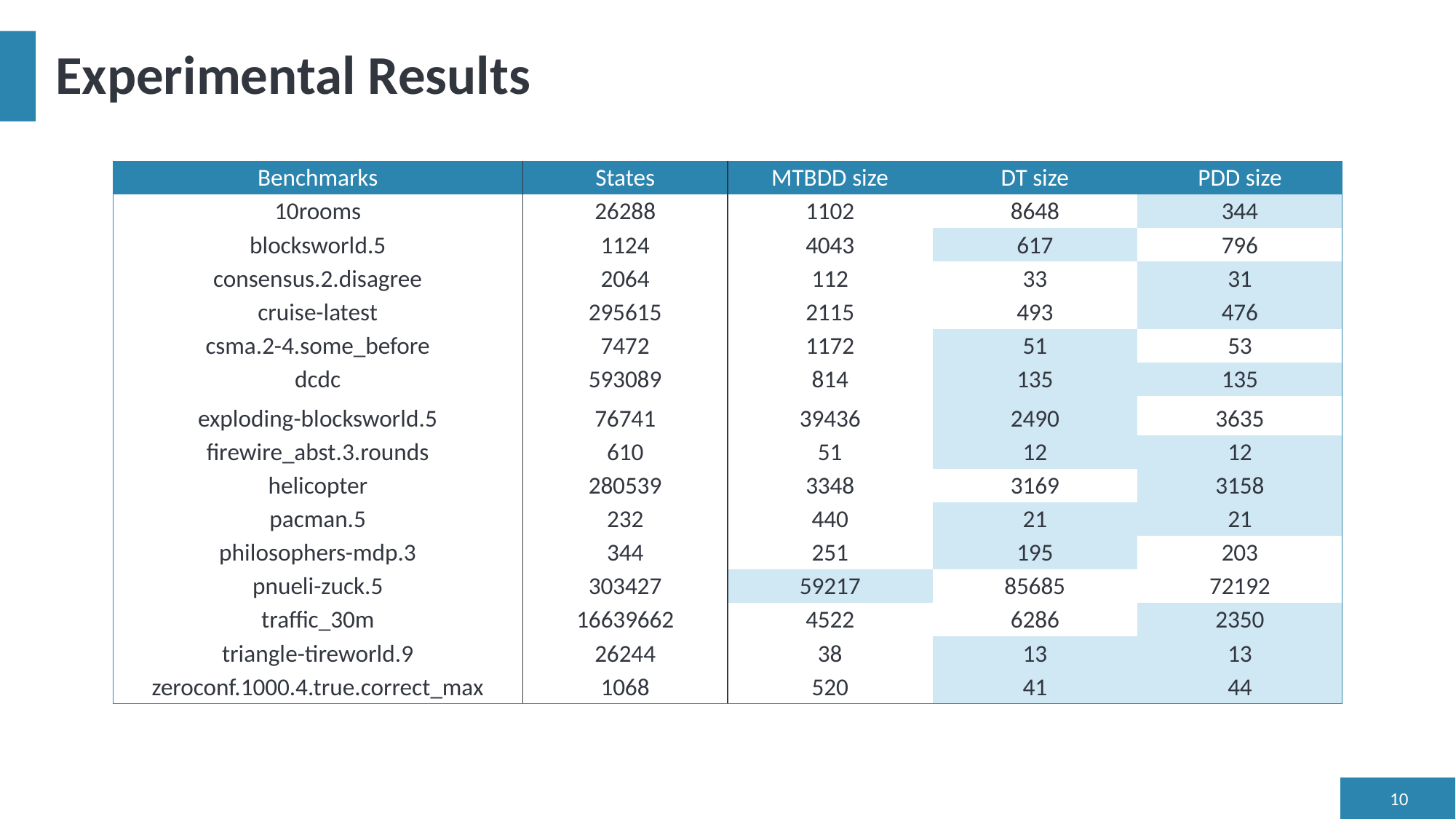

# Experimental Results
| Benchmarks | States | MTBDD size | DT size | PDD size |
| --- | --- | --- | --- | --- |
| 10rooms | 26288 | 1102 | 8648 | 344 |
| blocksworld.5 | 1124 | 4043 | 617 | 796 |
| consensus.2.disagree | 2064 | 112 | 33 | 31 |
| cruise-latest | 295615 | 2115 | 493 | 476 |
| csma.2-4.some\_before | 7472 | 1172 | 51 | 53 |
| dcdc | 593089 | 814 | 135 | 135 |
| exploding-blocksworld.5 | 76741 | 39436 | 2490 | 3635 |
| firewire\_abst.3.rounds | 610 | 51 | 12 | 12 |
| helicopter | 280539 | 3348 | 3169 | 3158 |
| pacman.5 | 232 | 440 | 21 | 21 |
| philosophers-mdp.3 | 344 | 251 | 195 | 203 |
| pnueli-zuck.5 | 303427 | 59217 | 85685 | 72192 |
| traffic\_30m | 16639662 | 4522 | 6286 | 2350 |
| triangle-tireworld.9 | 26244 | 38 | 13 | 13 |
| zeroconf.1000.4.true.correct\_max | 1068 | 520 | 41 | 44 |
10